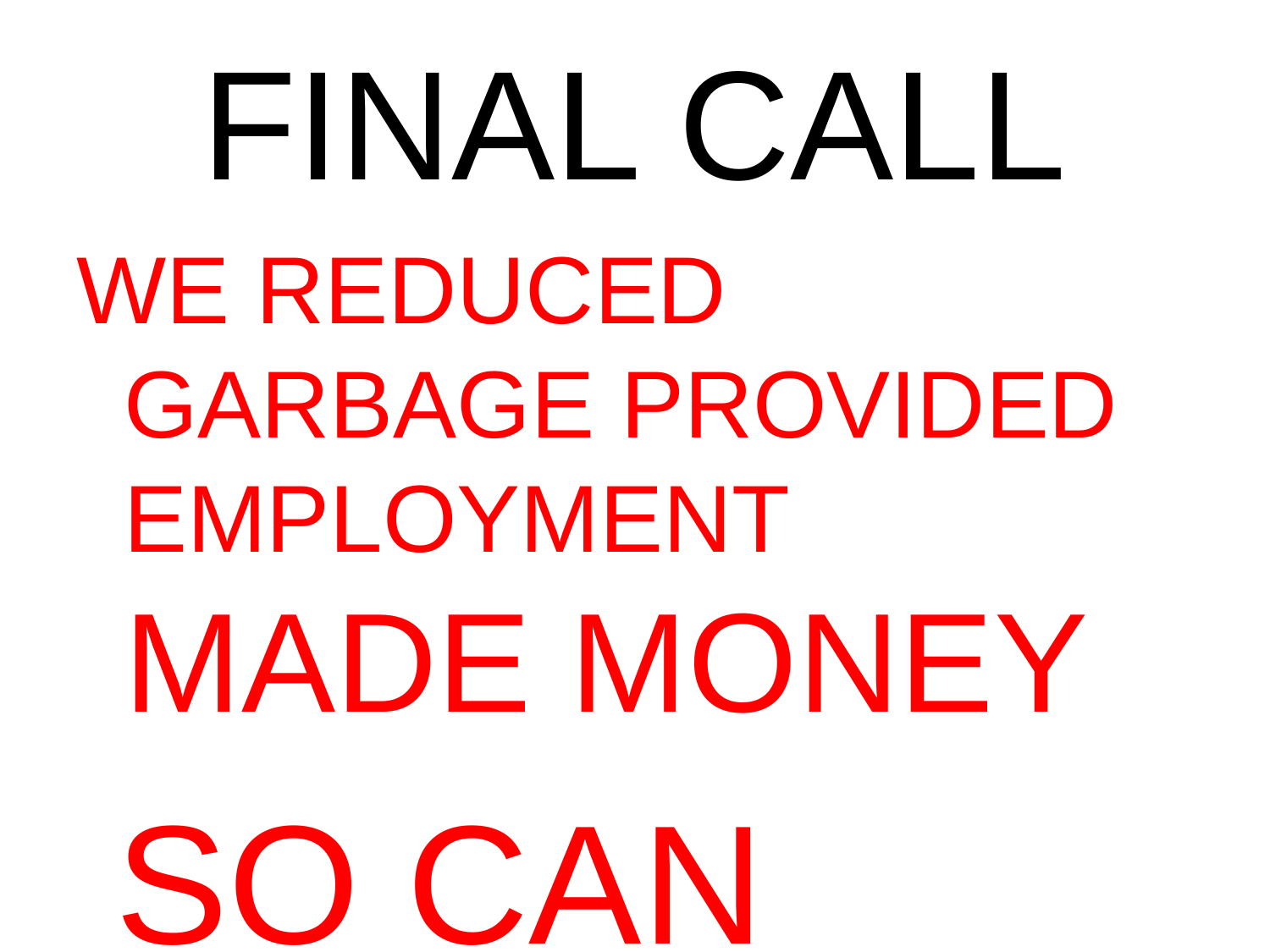

# FINAL CALL
WE REDUCED GARBAGE PROVIDED EMPLOYMENT MADE MONEY
 SO CAN YOU.